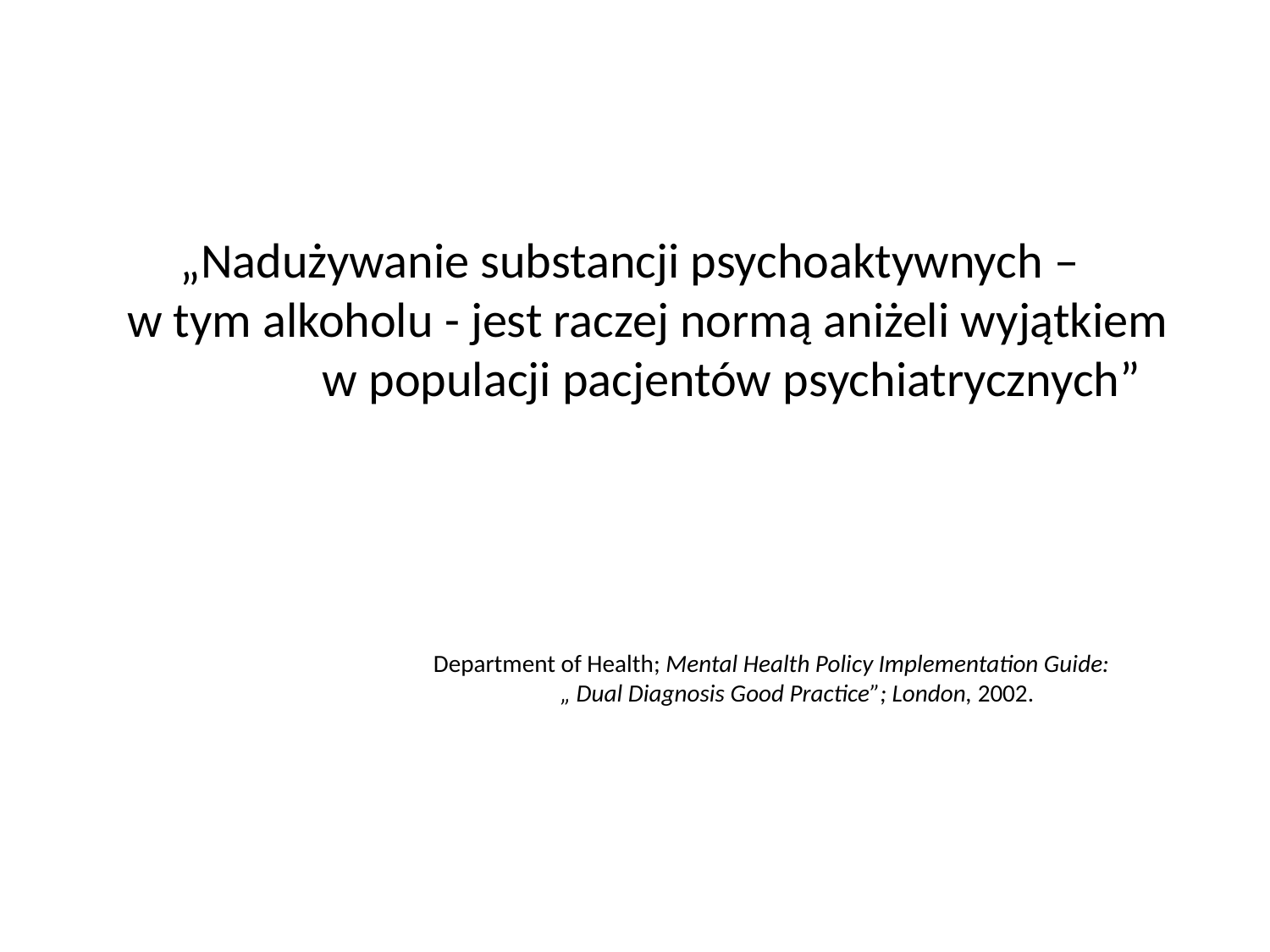

#
„Nadużywanie substancji psychoaktywnych –
w tym alkoholu - jest raczej normą aniżeli wyjątkiem                w populacji pacjentów psychiatrycznych”

			Department of Health; Mental Health Policy Implementation Guide:
			„ Dual Diagnosis Good Practice”; London, 2002.